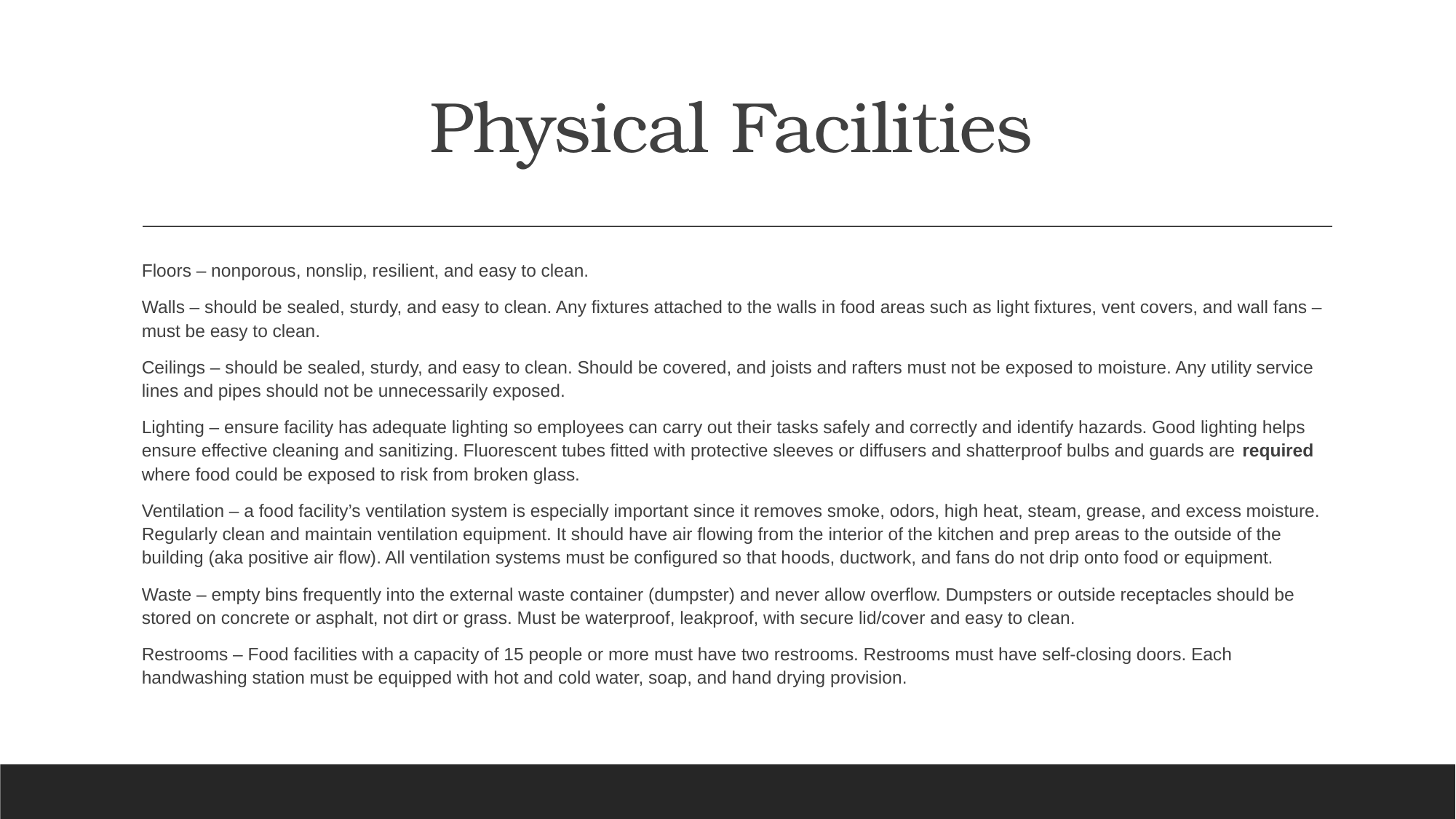

# Physical Facilities
Floors – nonporous, nonslip, resilient, and easy to clean.
Walls – should be sealed, sturdy, and easy to clean. Any fixtures attached to the walls in food areas such as light fixtures, vent covers, and wall fans – must be easy to clean.
Ceilings – should be sealed, sturdy, and easy to clean. Should be covered, and joists and rafters must not be exposed to moisture. Any utility service lines and pipes should not be unnecessarily exposed.
Lighting – ensure facility has adequate lighting so employees can carry out their tasks safely and correctly and identify hazards. Good lighting helps ensure effective cleaning and sanitizing. Fluorescent tubes fitted with protective sleeves or diffusers and shatterproof bulbs and guards are required where food could be exposed to risk from broken glass.
Ventilation – a food facility’s ventilation system is especially important since it removes smoke, odors, high heat, steam, grease, and excess moisture. Regularly clean and maintain ventilation equipment. It should have air flowing from the interior of the kitchen and prep areas to the outside of the building (aka positive air flow). All ventilation systems must be configured so that hoods, ductwork, and fans do not drip onto food or equipment.
Waste – empty bins frequently into the external waste container (dumpster) and never allow overflow. Dumpsters or outside receptacles should be stored on concrete or asphalt, not dirt or grass. Must be waterproof, leakproof, with secure lid/cover and easy to clean.
Restrooms – Food facilities with a capacity of 15 people or more must have two restrooms. Restrooms must have self-closing doors. Each handwashing station must be equipped with hot and cold water, soap, and hand drying provision.